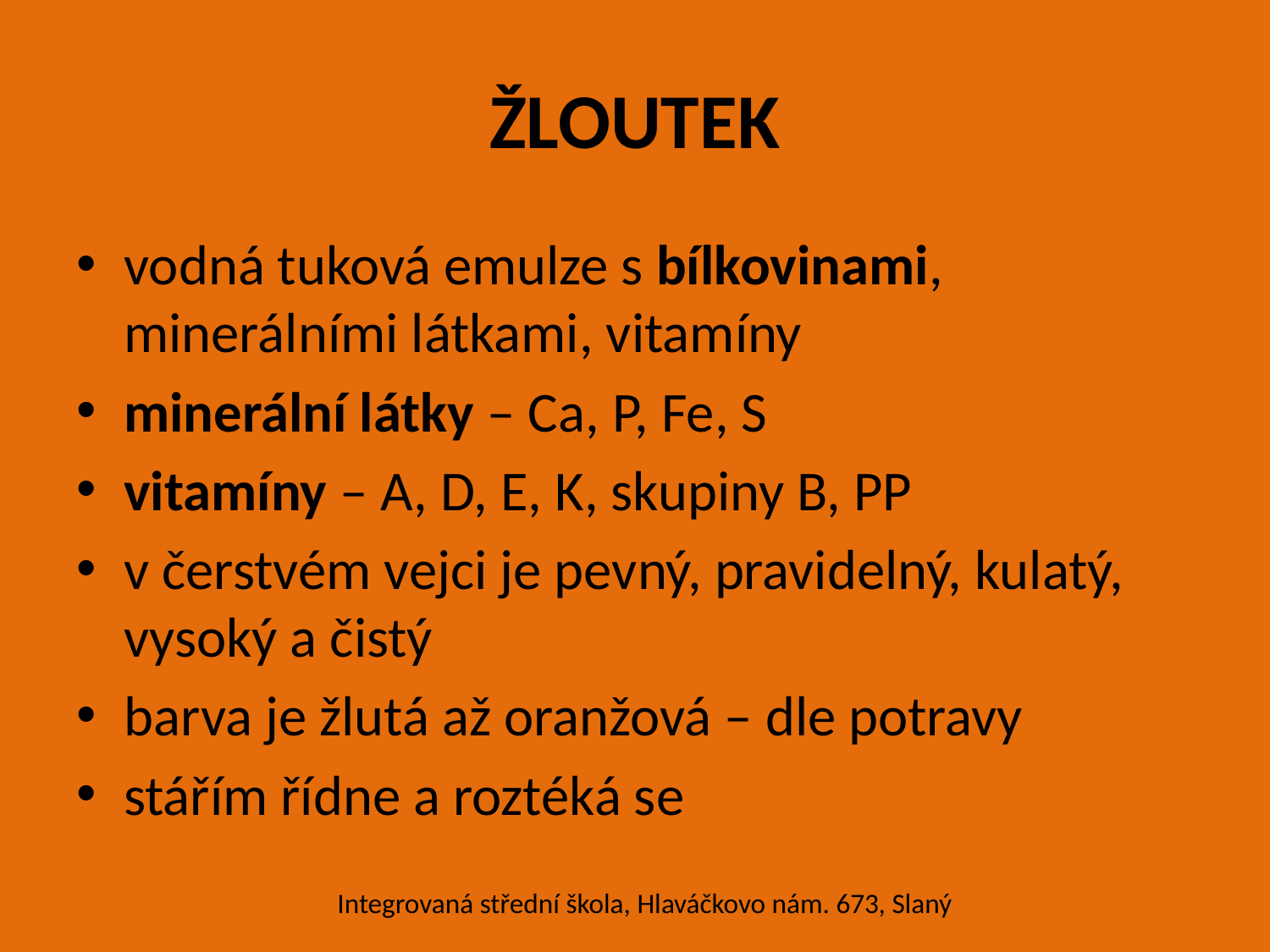

# ŽLOUTEK
vodná tuková emulze s bílkovinami, minerálními látkami, vitamíny
minerální látky – Ca, P, Fe, S
vitamíny – A, D, E, K, skupiny B, PP
v čerstvém vejci je pevný, pravidelný, kulatý, vysoký a čistý
barva je žlutá až oranžová – dle potravy
stářím řídne a roztéká se
Integrovaná střední škola, Hlaváčkovo nám. 673, Slaný